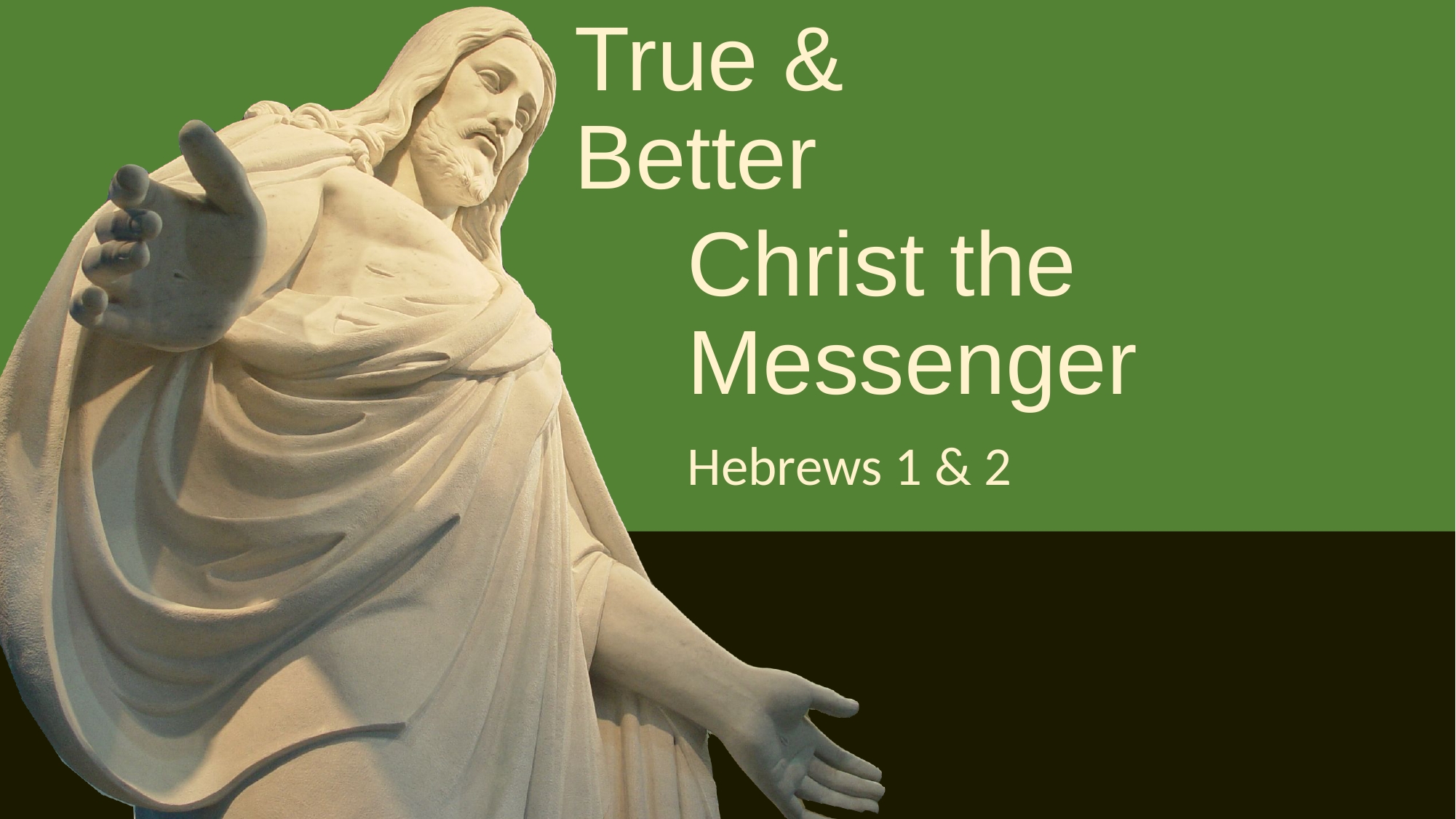

# Christ the Messenger
Hebrews 1 & 2